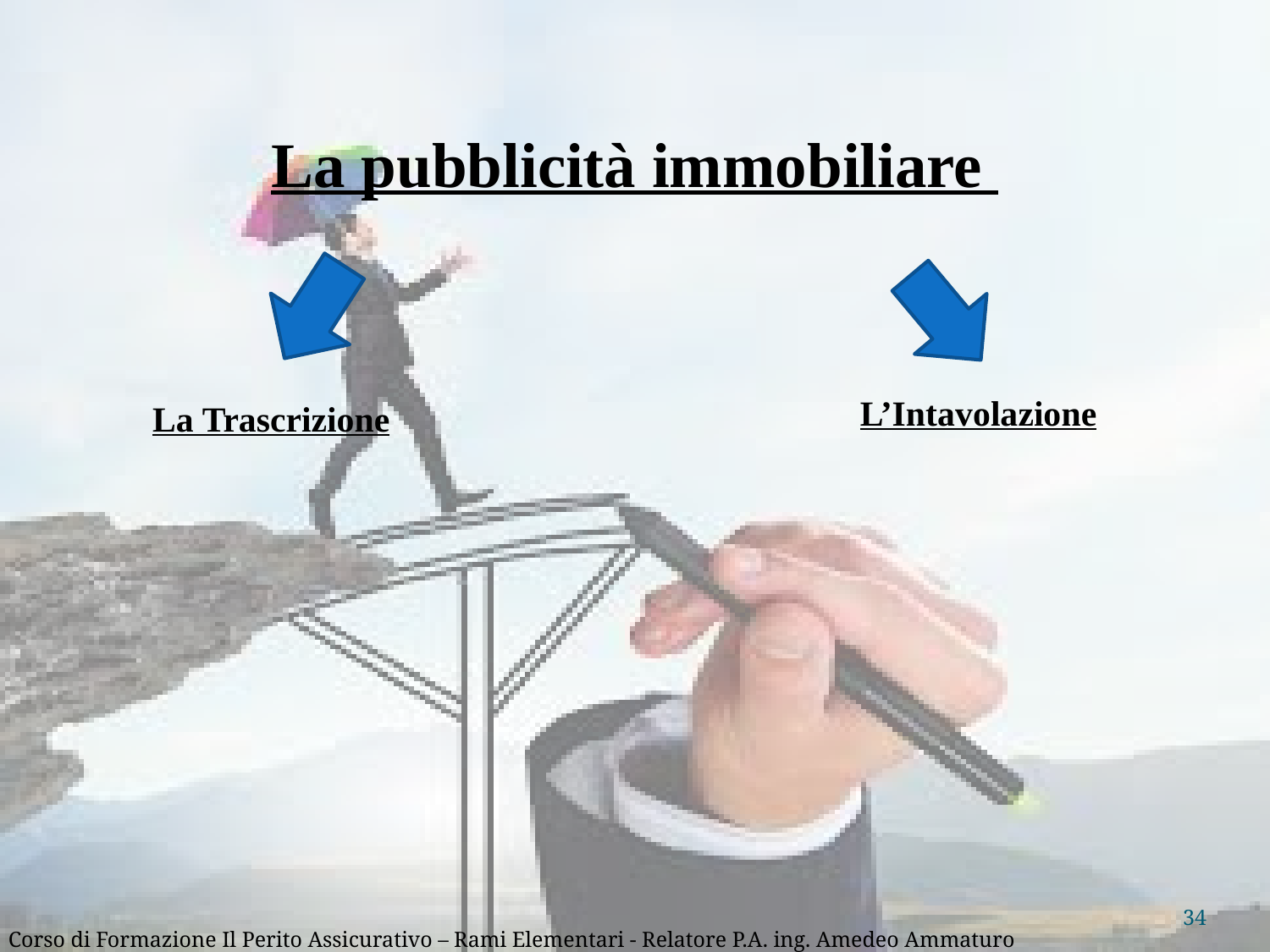

La pubblicità immobiliare

L’Intavolazione
La Trascrizione
34
Corso di Formazione Il Perito Assicurativo – Rami Elementari - Relatore P.A. ing. Amedeo Ammaturo